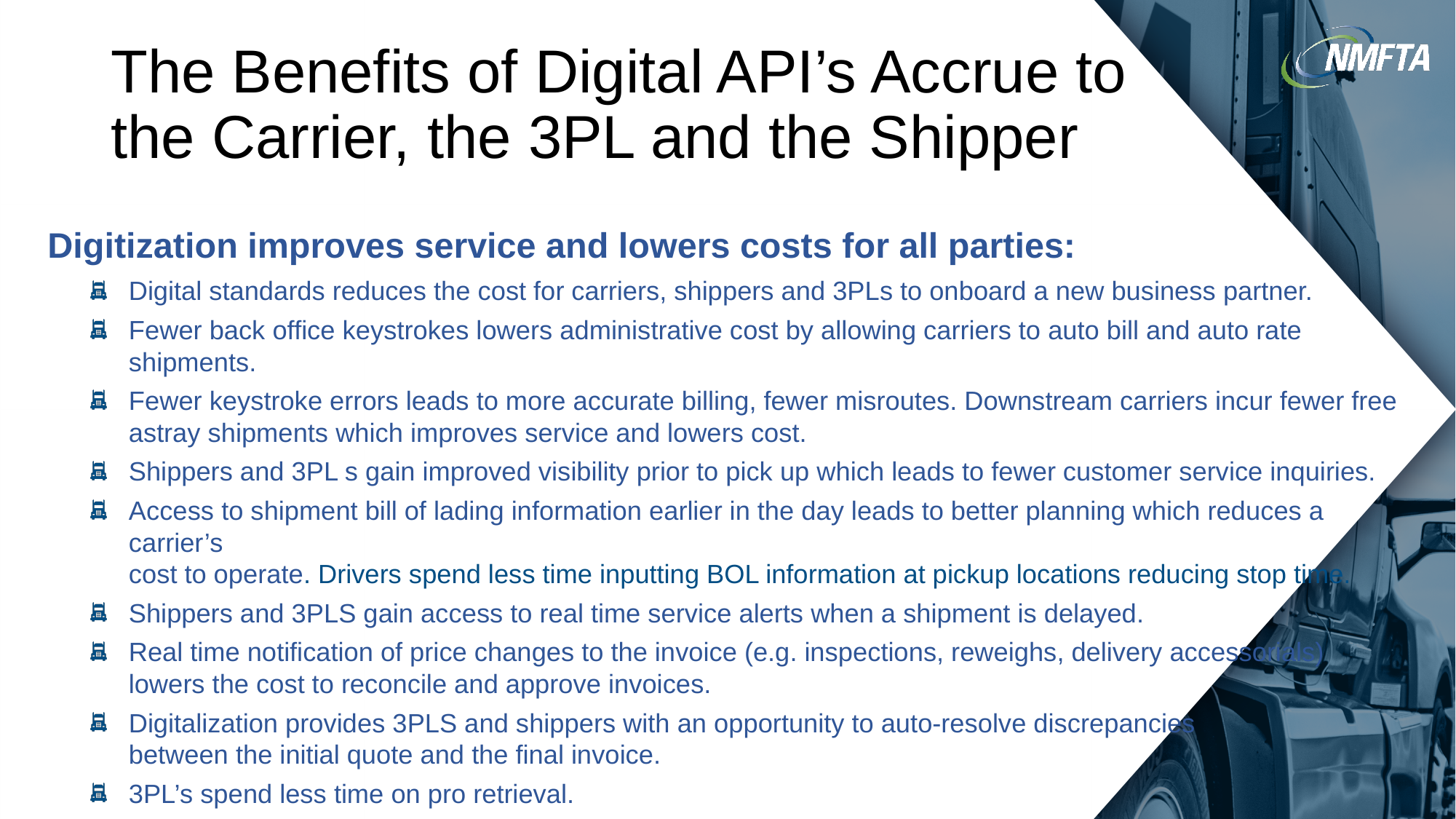

# The Benefits of Digital API’s Accrue to the Carrier, the 3PL and the Shipper
 Digitization improves service and lowers costs for all parties:
Digital standards reduces the cost for carriers, shippers and 3PLs to onboard a new business partner.
Fewer back office keystrokes lowers administrative cost by allowing carriers to auto bill and auto rate shipments.
Fewer keystroke errors leads to more accurate billing, fewer misroutes. Downstream carriers incur fewer free astray shipments which improves service and lowers cost.
Shippers and 3PL s gain improved visibility prior to pick up which leads to fewer customer service inquiries.
Access to shipment bill of lading information earlier in the day leads to better planning which reduces a carrier’s
cost to operate. Drivers spend less time inputting BOL information at pickup locations reducing stop time.
Shippers and 3PLS gain access to real time service alerts when a shipment is delayed.
Real time notification of price changes to the invoice (e.g. inspections, reweighs, delivery accessorials)
lowers the cost to reconcile and approve invoices.
Digitalization provides 3PLS and shippers with an opportunity to auto-resolve discrepancies
between the initial quote and the final invoice.
3PL’s spend less time on pro retrieval.